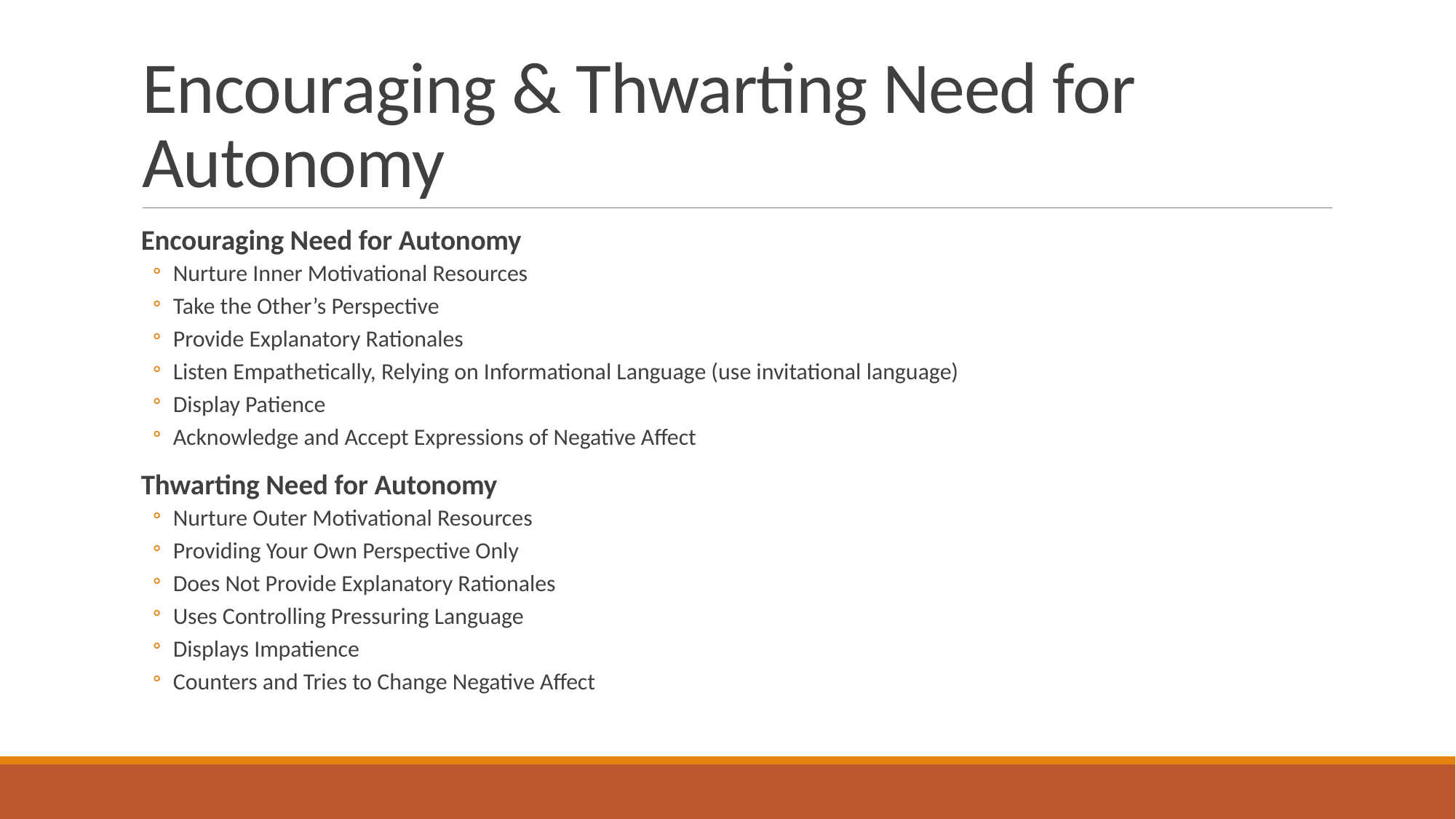

# Encouraging & Thwarting Need for Autonomy
Encouraging Need for Autonomy
Nurture Inner Motivational Resources
Take the Other’s Perspective
Provide Explanatory Rationales
Listen Empathetically, Relying on Informational Language (use invitational language)
Display Patience
Acknowledge and Accept Expressions of Negative Affect
Thwarting Need for Autonomy
Nurture Outer Motivational Resources
Providing Your Own Perspective Only
Does Not Provide Explanatory Rationales
Uses Controlling Pressuring Language
Displays Impatience
Counters and Tries to Change Negative Affect